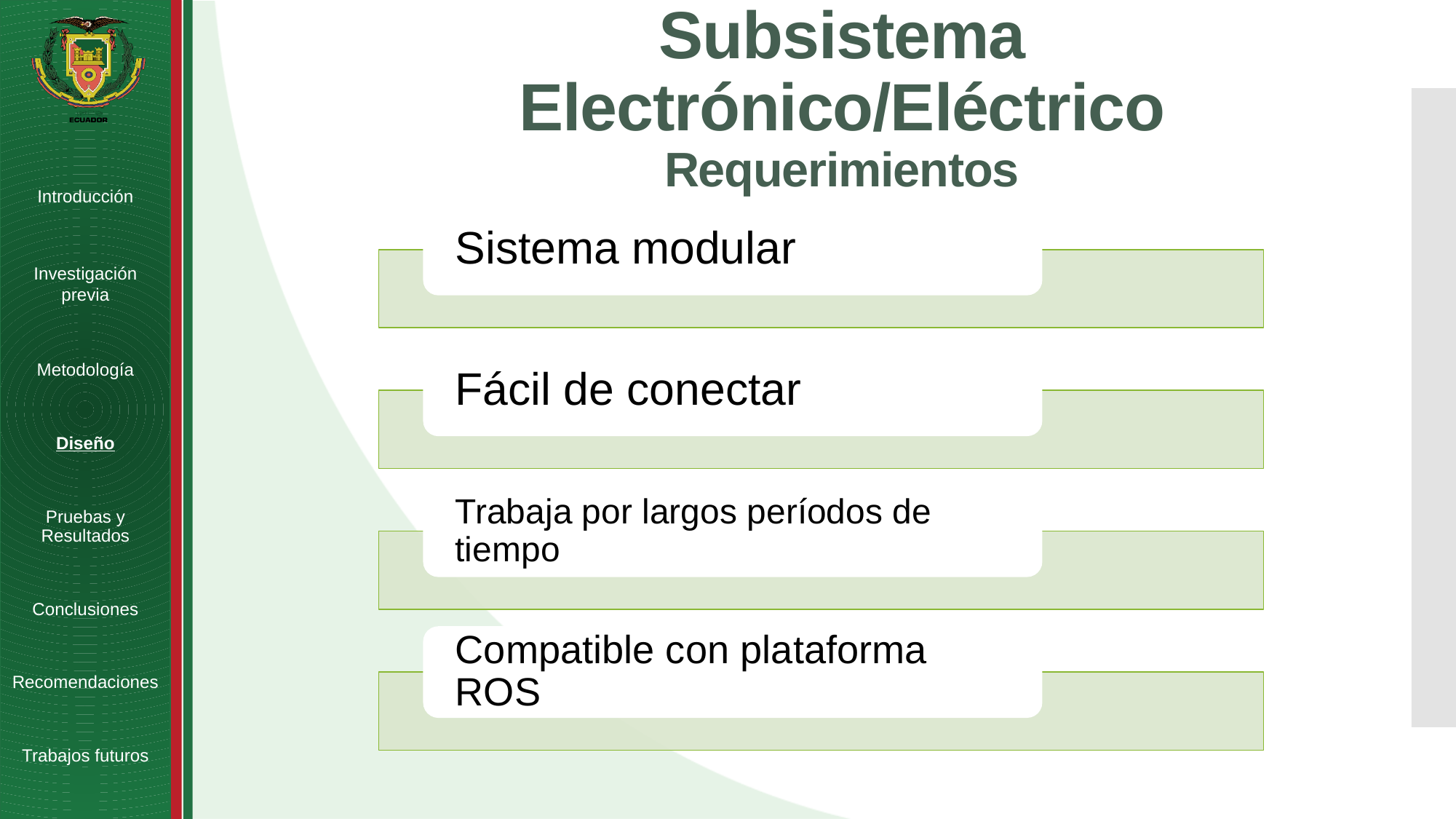

Subsistema Electrónico/Eléctrico Requerimientos
Introducción

Investigación previa

Metodología

Diseño

Pruebas y Resultados

Conclusiones

Recomendaciones

Trabajos futuros

Sistema modular
Fácil de conectar
Trabaja por largos períodos de tiempo
Compatible con plataforma ROS